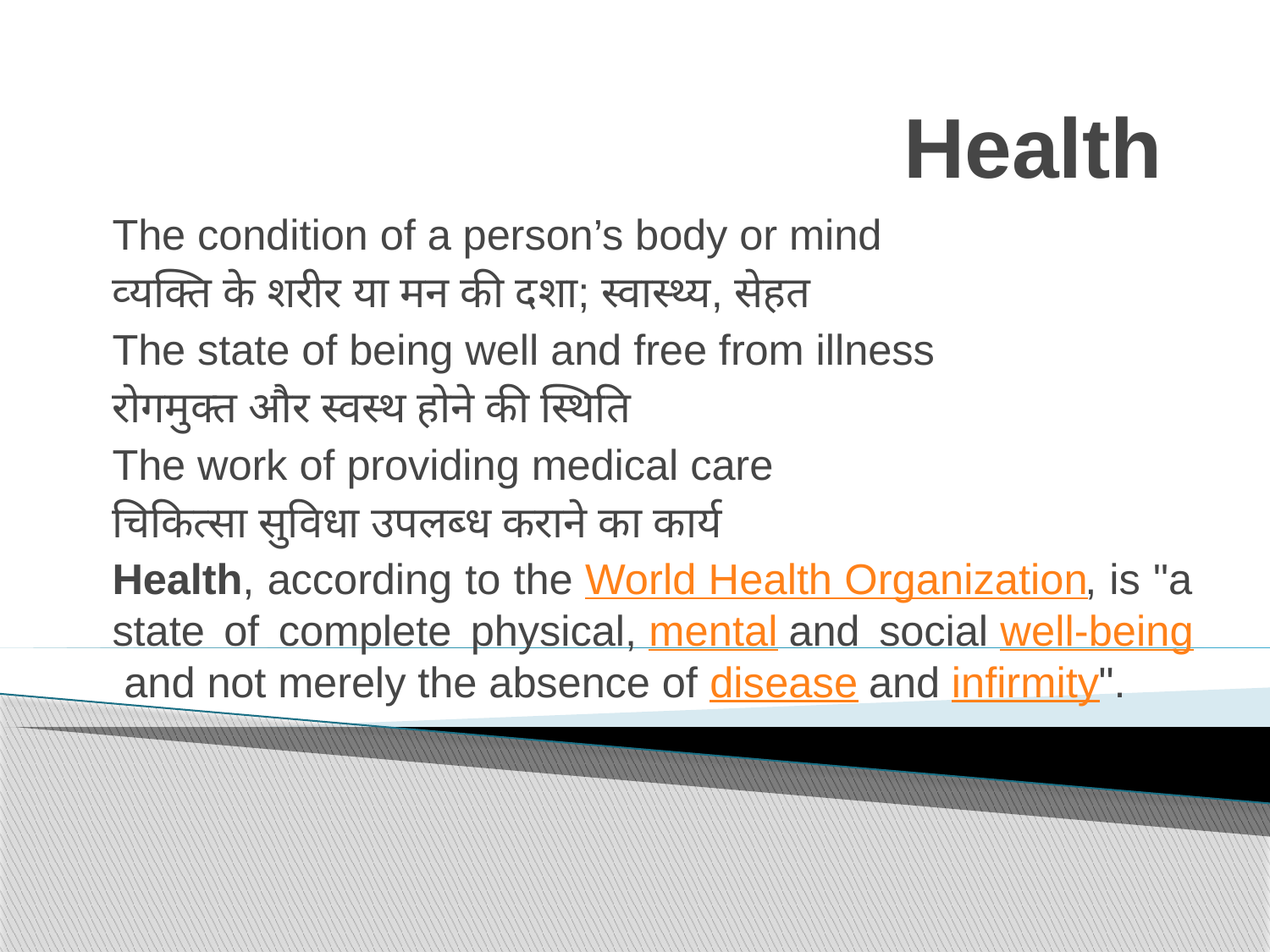

# Health
The condition of a person’s body or mind
व्‍यक्ति के शरीर या मन की दशा; स्‍वास्‍थ्‍य, सेहत
The state of being well and free from illness
रोगमुक्त और स्‍वस्‍थ होने की स्थिति
The work of providing medical care
चिकित्‍सा सुविधा उपलब्‍ध कराने का कार्य
Health, according to the World Health Organization, is "a state of complete physical, mental and social well-being and not merely the absence of disease and infirmity".